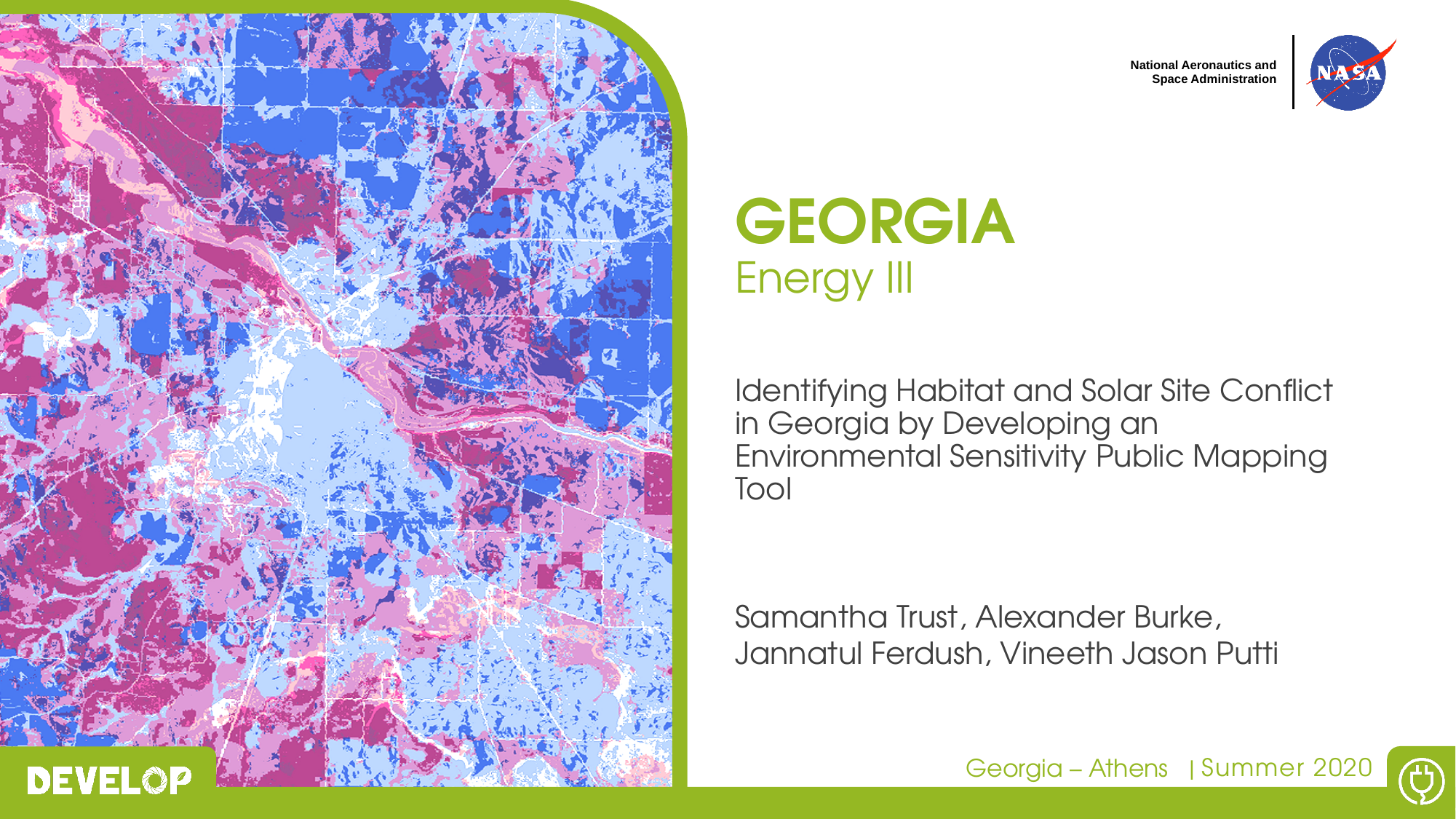

GEORGIA
Energy III
Identifying Habitat and Solar Site Conflict in Georgia by Developing an Environmental Sensitivity Public Mapping Tool
Samantha Trust, Alexander Burke, Jannatul Ferdush, Vineeth Jason Putti
Georgia – Athens